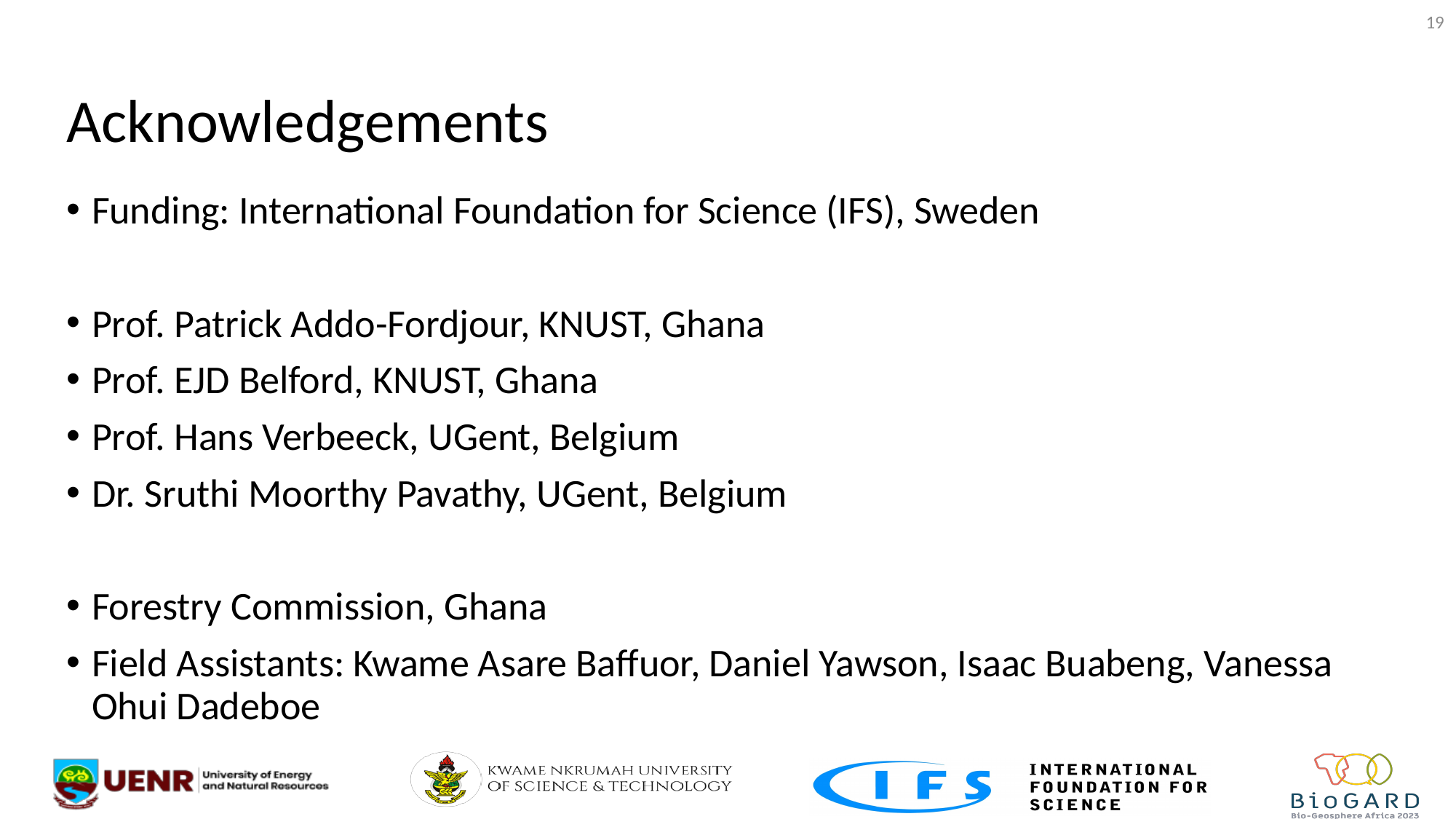

19
# Acknowledgements
Funding: International Foundation for Science (IFS), Sweden

Prof. Patrick Addo-Fordjour, KNUST, Ghana
Prof. EJD Belford, KNUST, Ghana
Prof. Hans Verbeeck, UGent, Belgium
Dr. Sruthi Moorthy Pavathy, UGent, Belgium

Forestry Commission, Ghana
Field Assistants: Kwame Asare Baffuor, Daniel Yawson, Isaac Buabeng, Vanessa Ohui Dadeboe